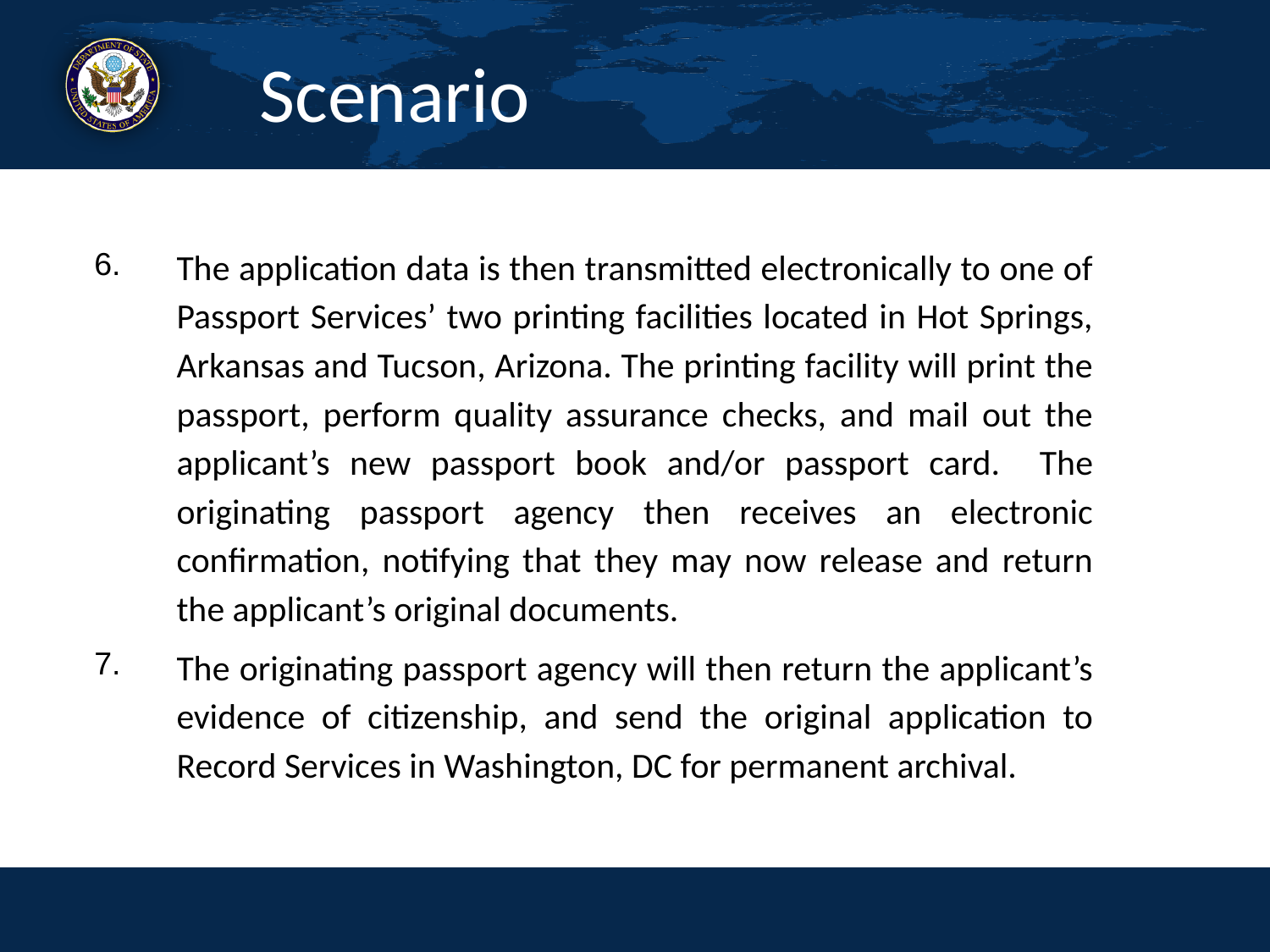

Scenario
#
The application data is then transmitted electronically to one of Passport Services’ two printing facilities located in Hot Springs, Arkansas and Tucson, Arizona. The printing facility will print the passport, perform quality assurance checks, and mail out the applicant’s new passport book and/or passport card.  The originating passport agency then receives an electronic confirmation, notifying that they may now release and return the applicant’s original documents.
The originating passport agency will then return the applicant’s evidence of citizenship, and send the original application to Record Services in Washington, DC for permanent archival.
6.
7.